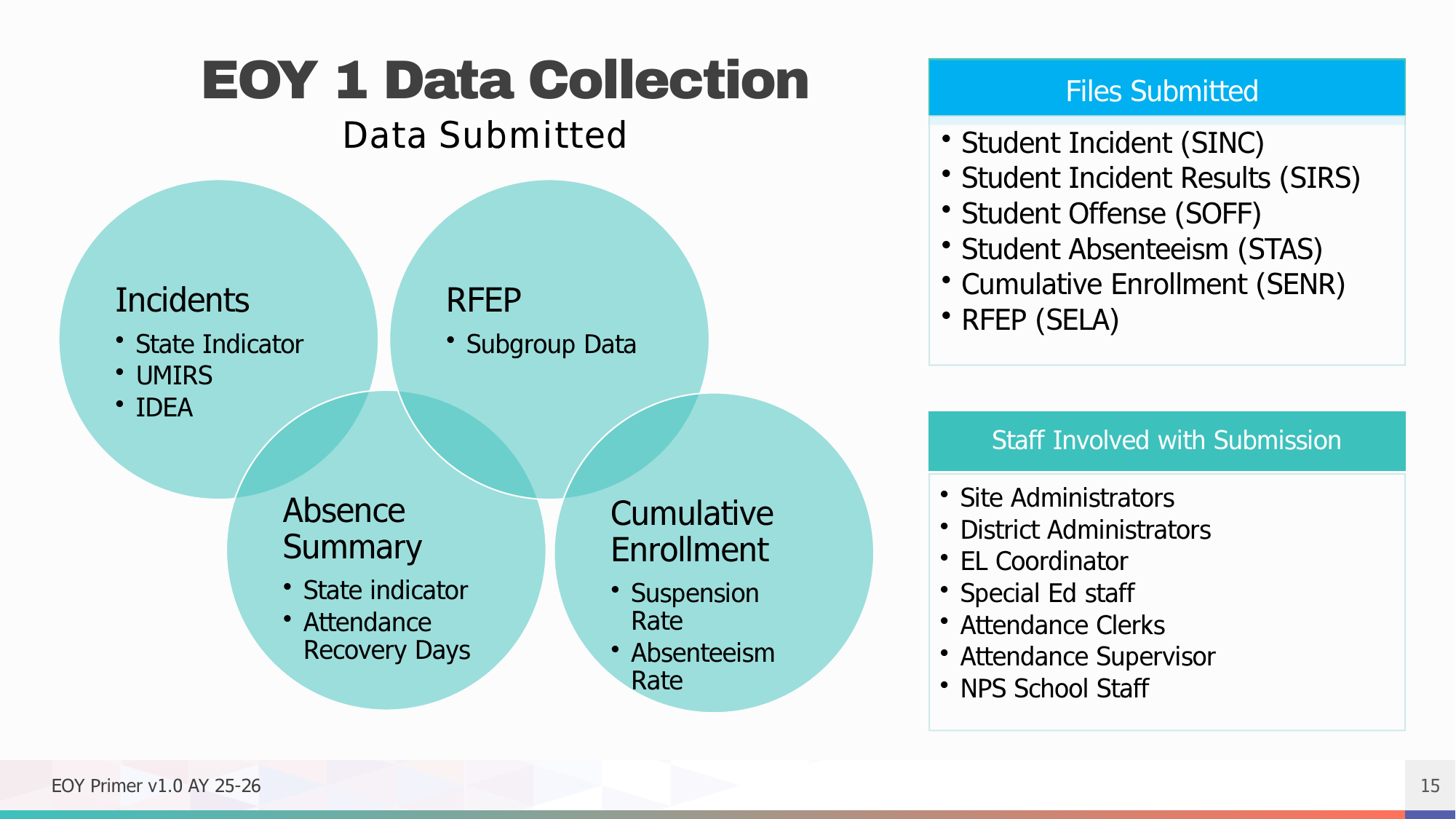

EOY 1 Data Collection
Files Submitted
Student Incident (SINC)
Student Incident Results (SIRS)
Student Offense (SOFF)
Student Absenteeism (STAS)
Cumulative Enrollment (SENR)
RFEP (SELA)
Data Submitted
Incidents
State Indicator
UMIRS
IDEA
Absence Summary
State indicator
Attendance Recovery Days
RFEP
Subgroup Data
Cumulative Enrollment
Suspension Rate
Absenteeism Rate
Staff Involved with Submission
Site Administrators
District Administrators
EL Coordinator
Special Ed staff
Attendance Clerks
Attendance Supervisor
NPS School Staff
EOY Primer v1.0 AY 25-26
15